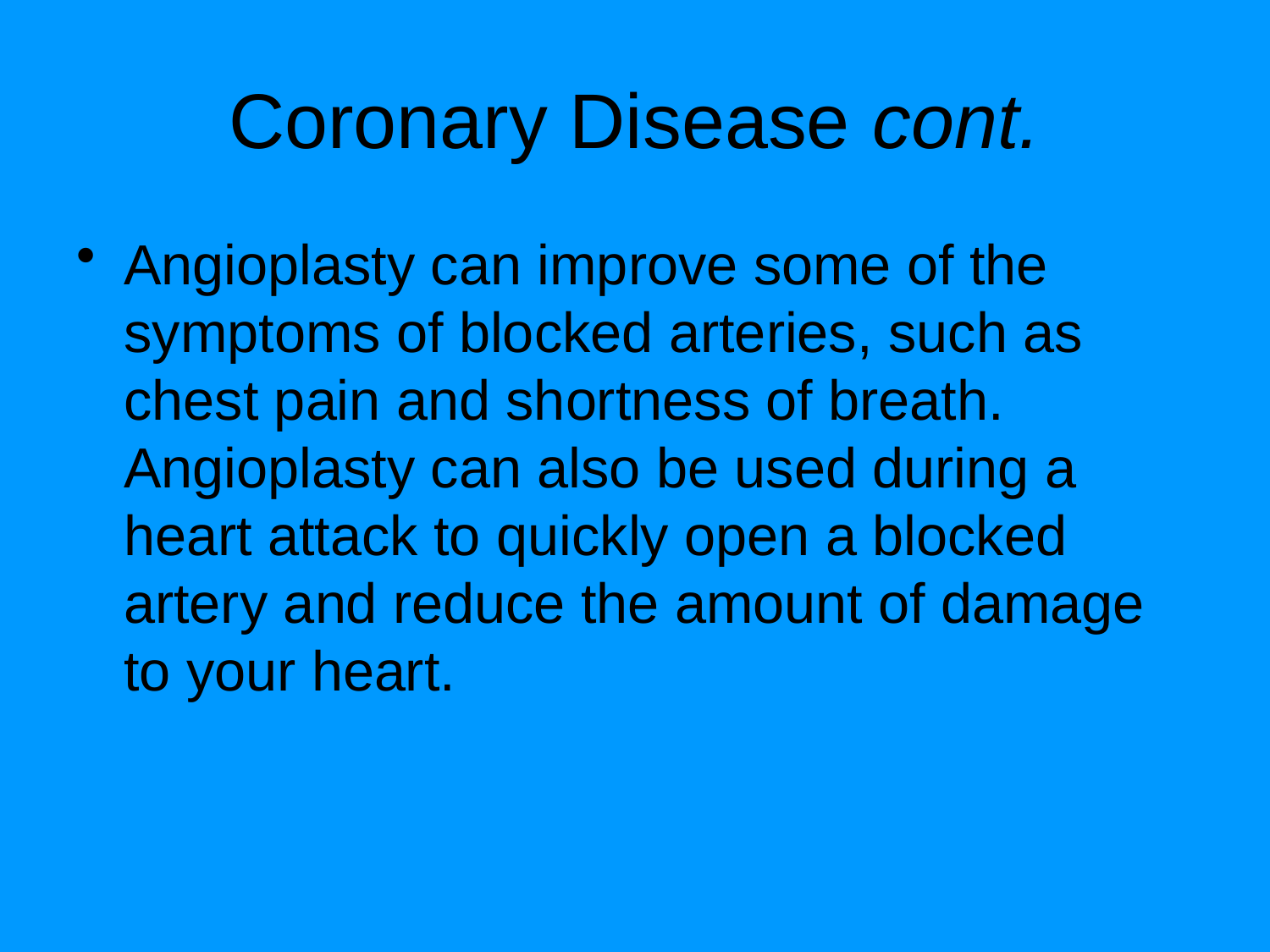

# Coronary Disease cont.
Angioplasty can improve some of the symptoms of blocked arteries, such as chest pain and shortness of breath. Angioplasty can also be used during a heart attack to quickly open a blocked artery and reduce the amount of damage to your heart.